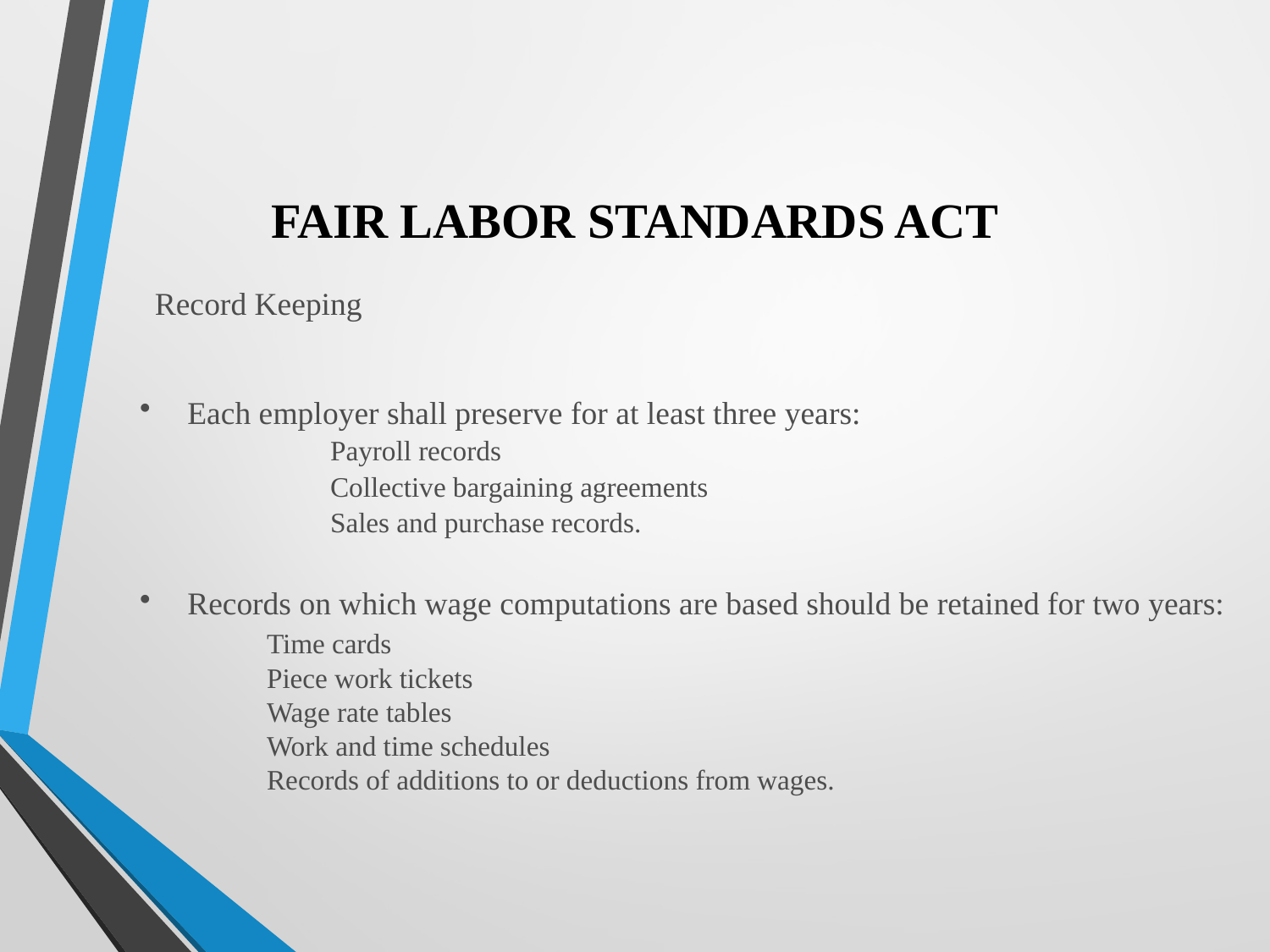

# FAIR LABOR STANDARDS ACT
Record Keeping

Each employer shall preserve for at least three years:
	Payroll records
	Collective bargaining agreements
	Sales and purchase records.

Records on which wage computations are based should be retained for two years:
	Time cards
	Piece work tickets
	Wage rate tables
	Work and time schedules
	Records of additions to or deductions from wages.